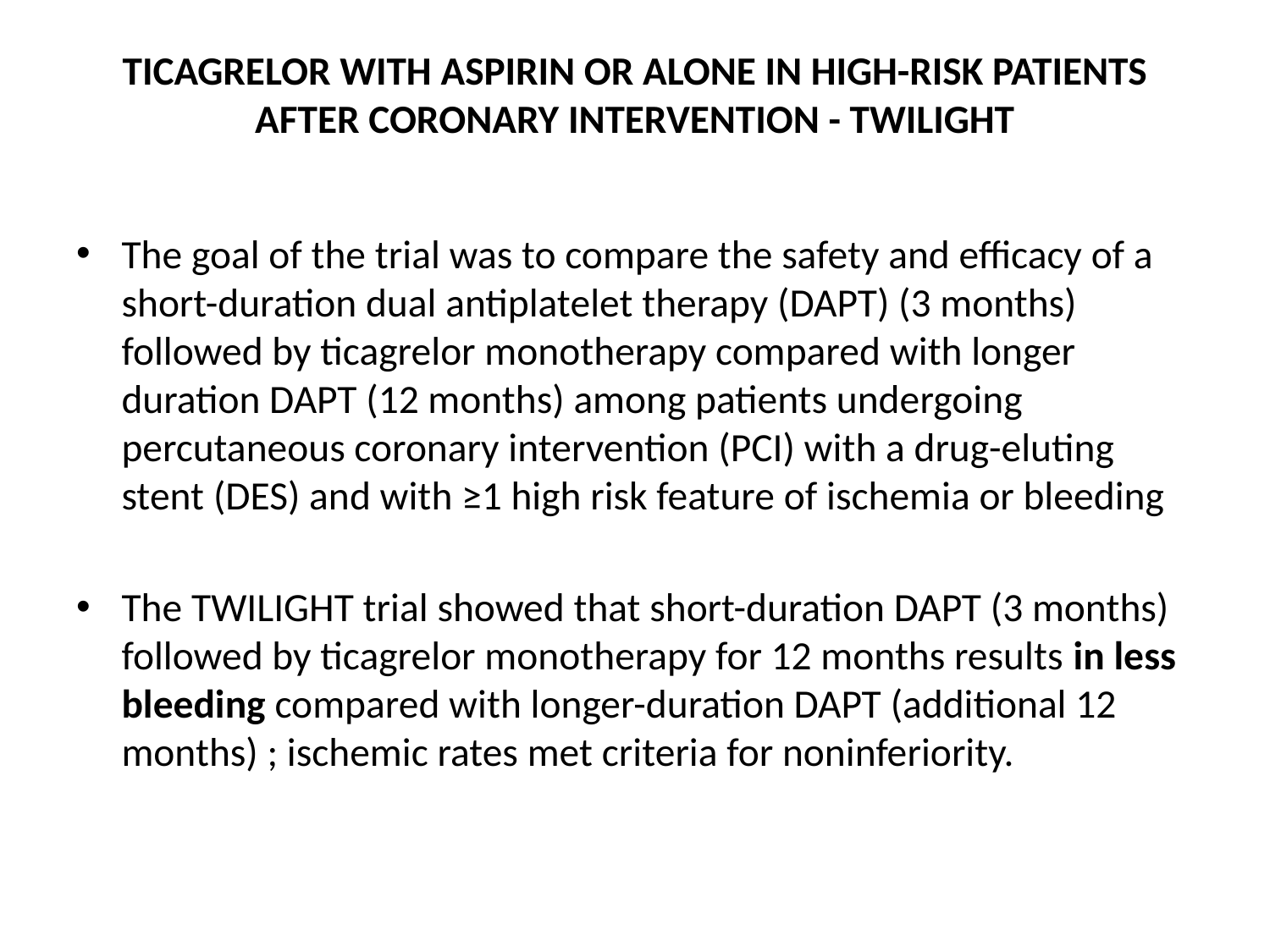

# TICAGRELOR WITH ASPIRIN OR ALONE IN HIGH-RISK PATIENTS AFTER CORONARY INTERVENTION - TWILIGHT
The goal of the trial was to compare the safety and efficacy of a short-duration dual antiplatelet therapy (DAPT) (3 months) followed by ticagrelor monotherapy compared with longer duration DAPT (12 months) among patients undergoing percutaneous coronary intervention (PCI) with a drug-eluting stent (DES) and with ≥1 high risk feature of ischemia or bleeding

The TWILIGHT trial showed that short-duration DAPT (3 months) followed by ticagrelor monotherapy for 12 months results in less bleeding compared with longer-duration DAPT (additional 12 months) ; ischemic rates met criteria for noninferiority.